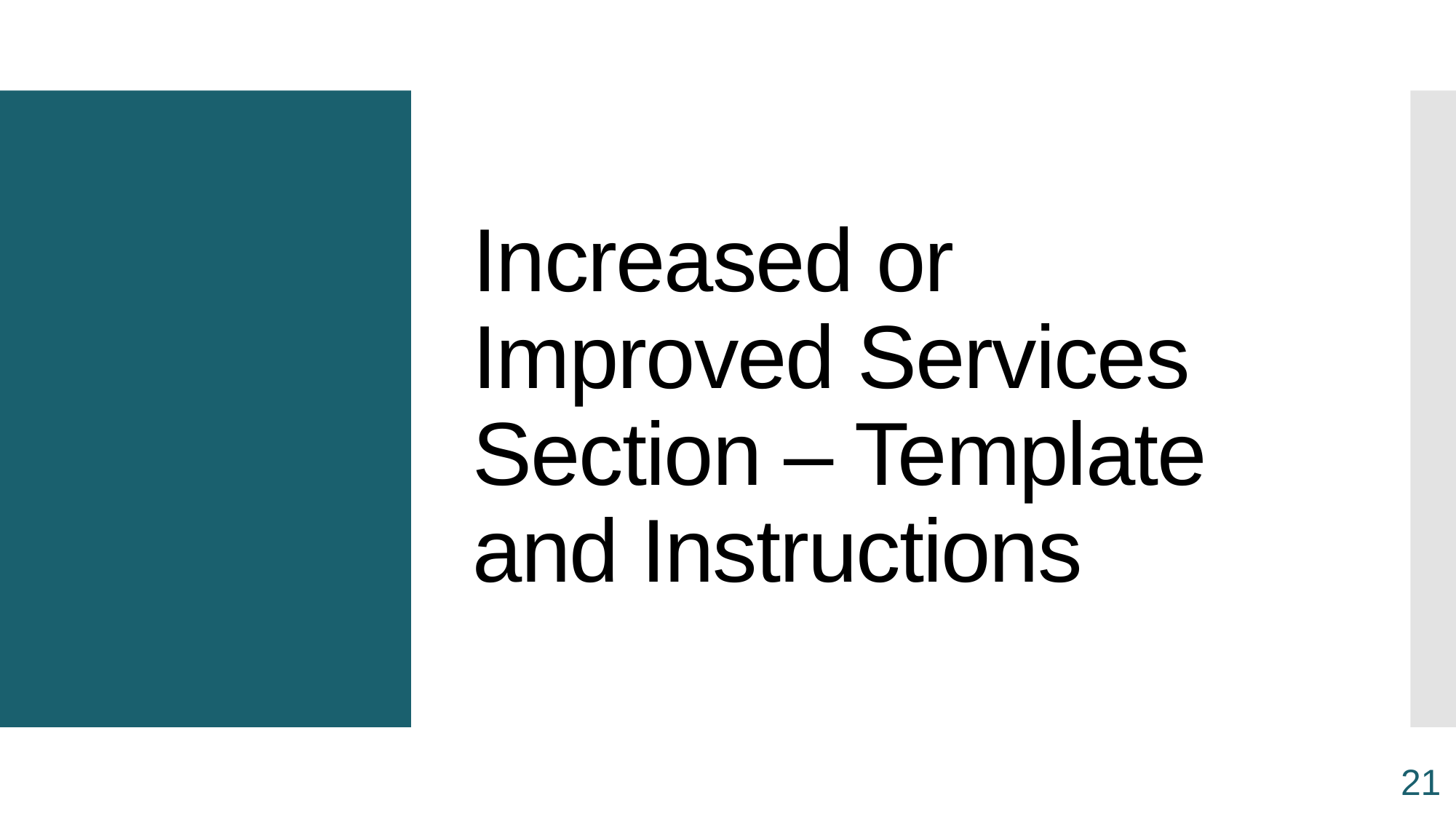

# Increased or Improved Services Section – Template and Instructions
21